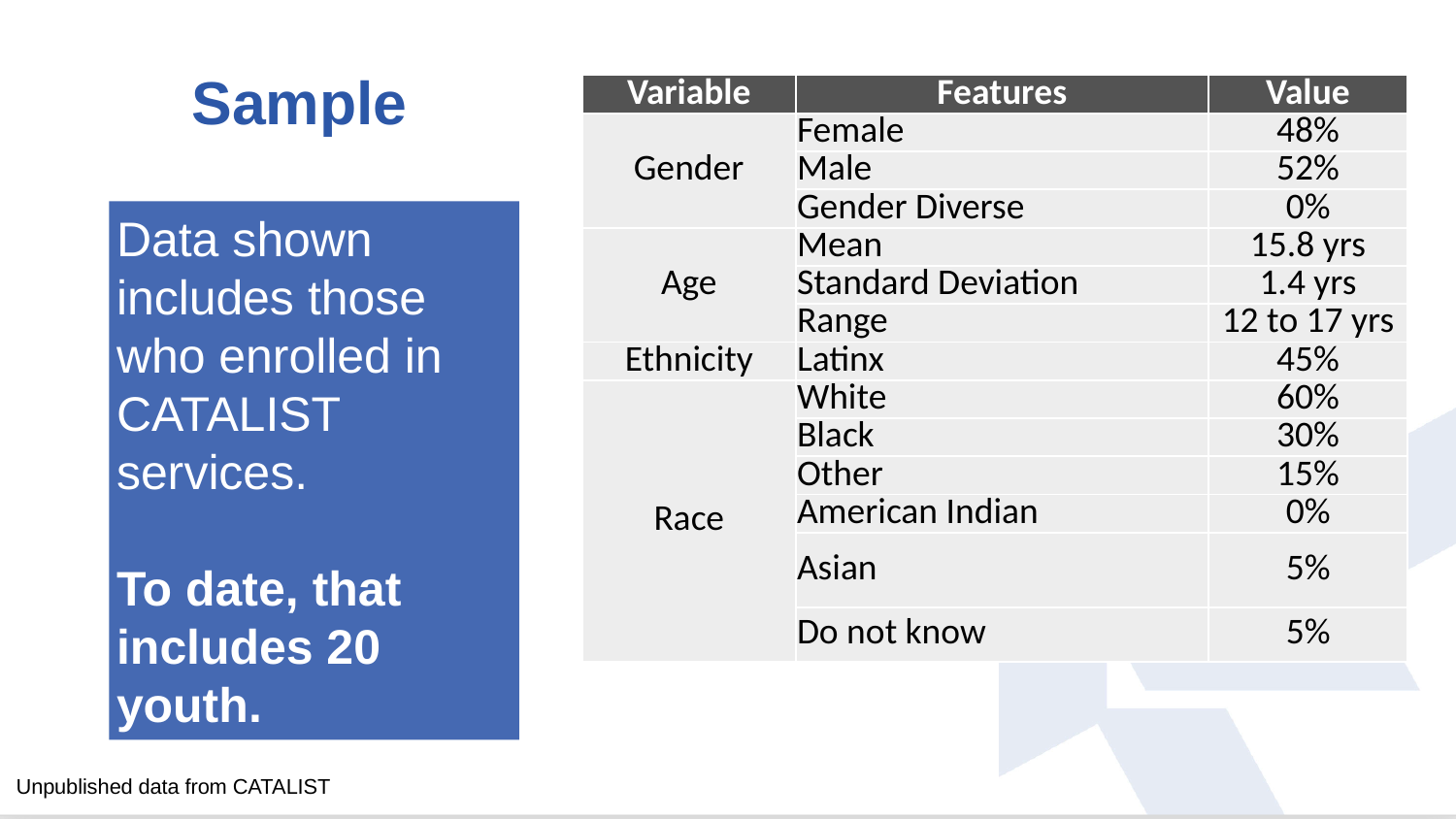

# Sample
| Variable | Features | Value |
| --- | --- | --- |
| Gender | Female | 48% |
|  | Male | 52% |
|  | Gender Diverse | 0% |
| Age | Mean | 15.8 yrs |
|  | Standard Deviation | 1.4 yrs |
|  | Range | 12 to 17 yrs |
| Ethnicity | Latinx | 45% |
| Race | White | 60% |
|  | Black | 30% |
|  | Other | 15% |
|  | American Indian | 0% |
|  | Asian | 5% |
|  | Do not know | 5% |

Data shown includes those who enrolled in CATALIST services.

To date, that includes 20 youth.
Unpublished data from CATALIST